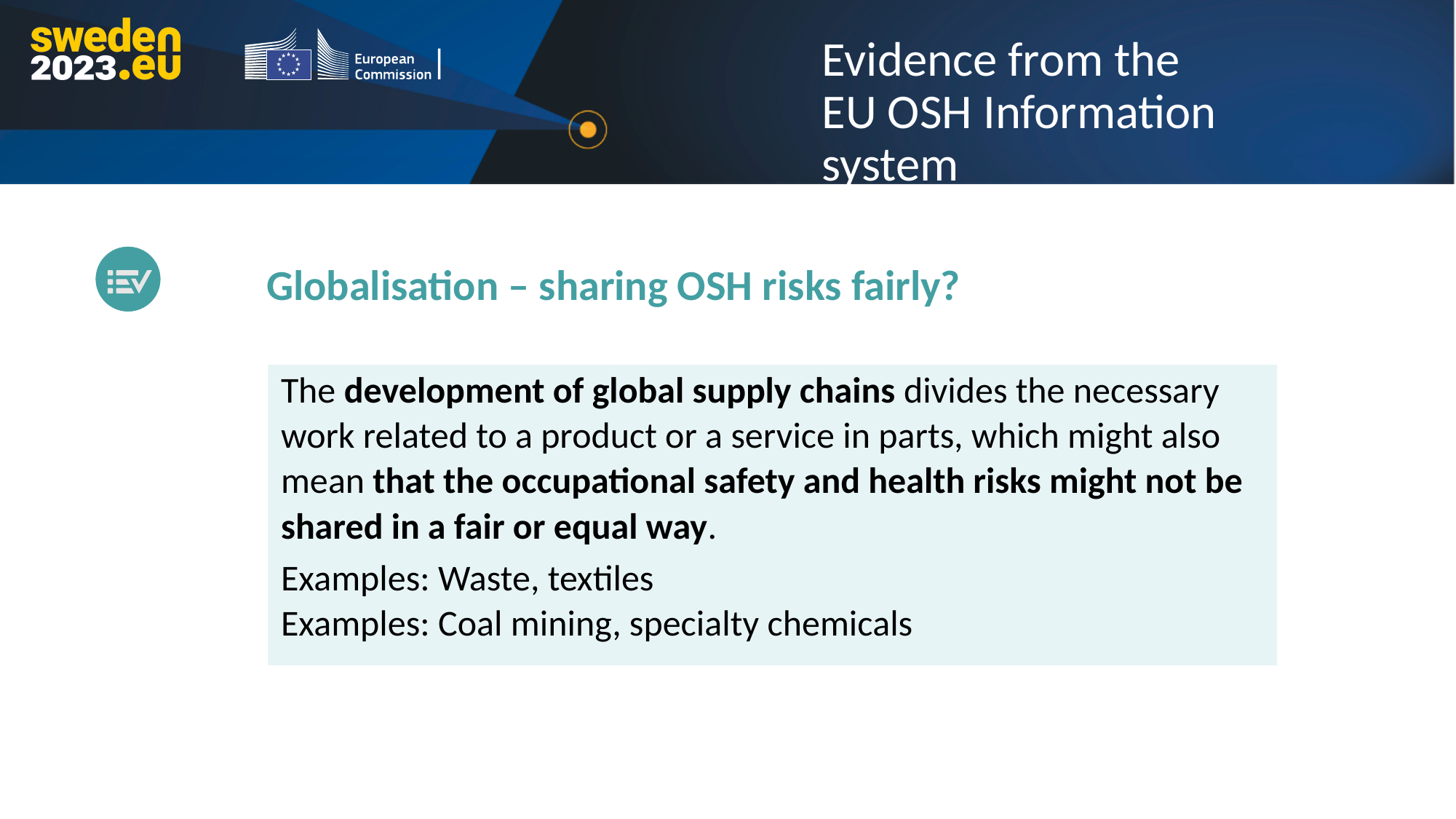

Evidence from the
EU OSH Information system

Globalisation – sharing OSH risks fairly?
The development of global supply chains divides the necessary work related to a product or a service in parts, which might also mean that the occupational safety and health risks might not be shared in a fair or equal way.
Examples: Waste, textiles
Examples: Coal mining, specialty chemicals